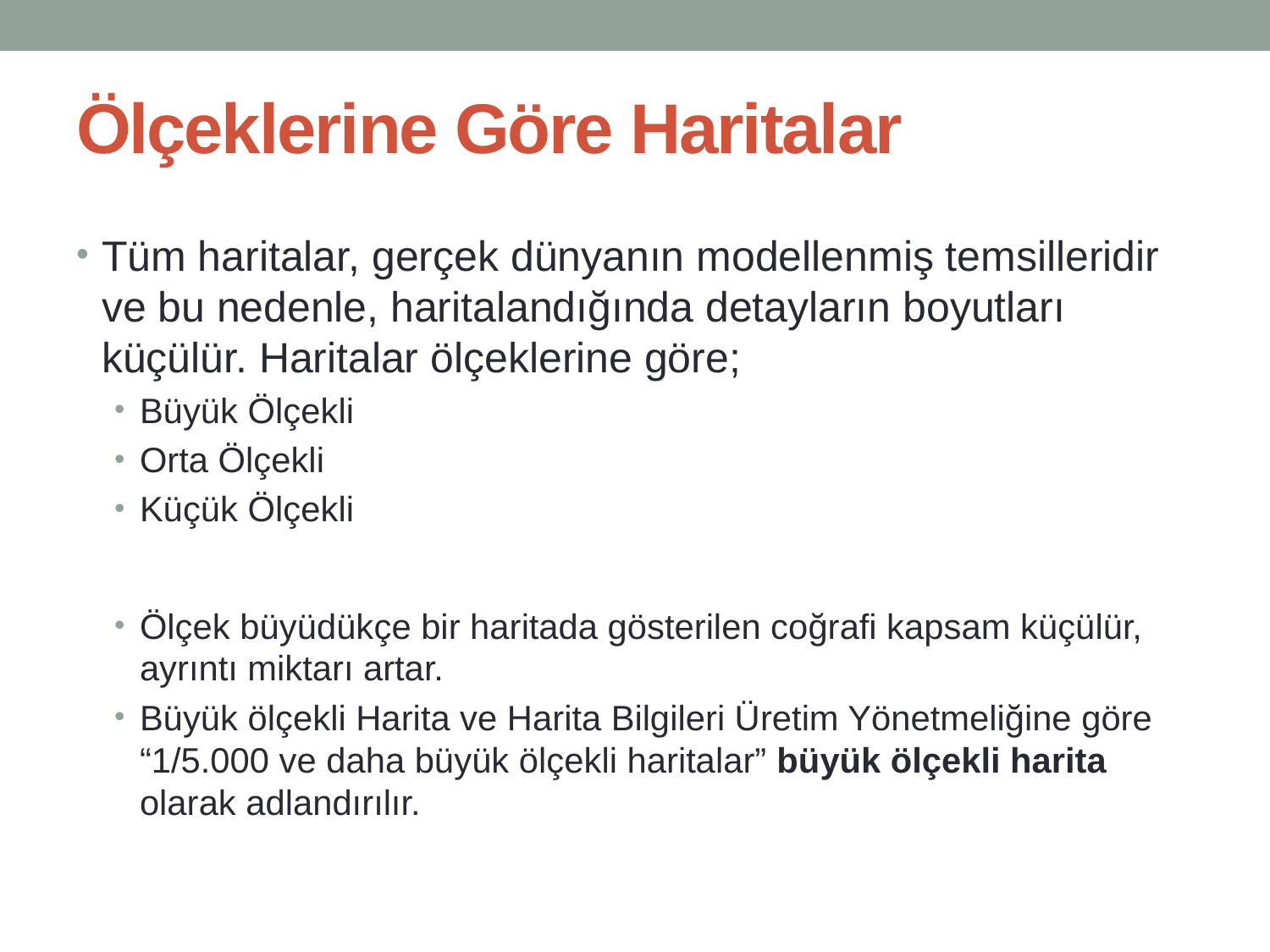

# Ölçeklerine Göre Haritalar
Tüm haritalar, gerçek dünyanın modellenmiş temsilleridir ve bu nedenle, haritalandığında detayların boyutları küçülür. Haritalar ölçeklerine göre;
Büyük Ölçekli
Orta Ölçekli
Küçük Ölçekli

Ölçek büyüdükçe bir haritada gösterilen coğrafi kapsam küçülür, ayrıntı miktarı artar.
Büyük ölçekli Harita ve Harita Bilgileri Üretim Yönetmeliğine göre “1/5.000 ve daha büyük ölçekli haritalar” büyük ölçekli harita olarak adlandırılır.